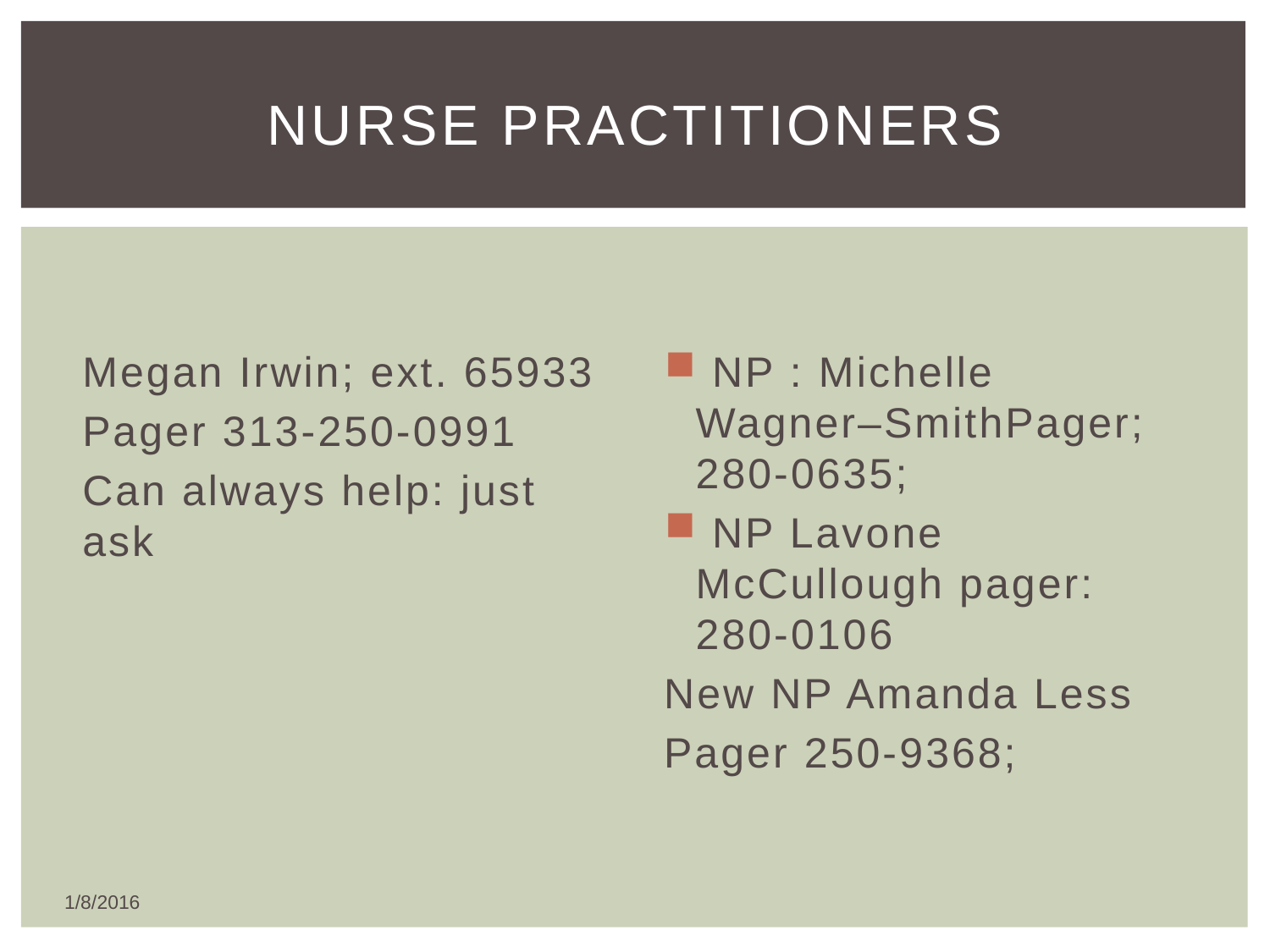

# Nurse Practitioners

Megan Irwin; ext. 65933
Pager 313-250-0991
Can always help: just ask
 NP : Michelle Wagner–SmithPager; 280-0635;
 NP Lavone McCullough pager: 280-0106
New NP Amanda Less
Pager 250-9368;

1/8/2016